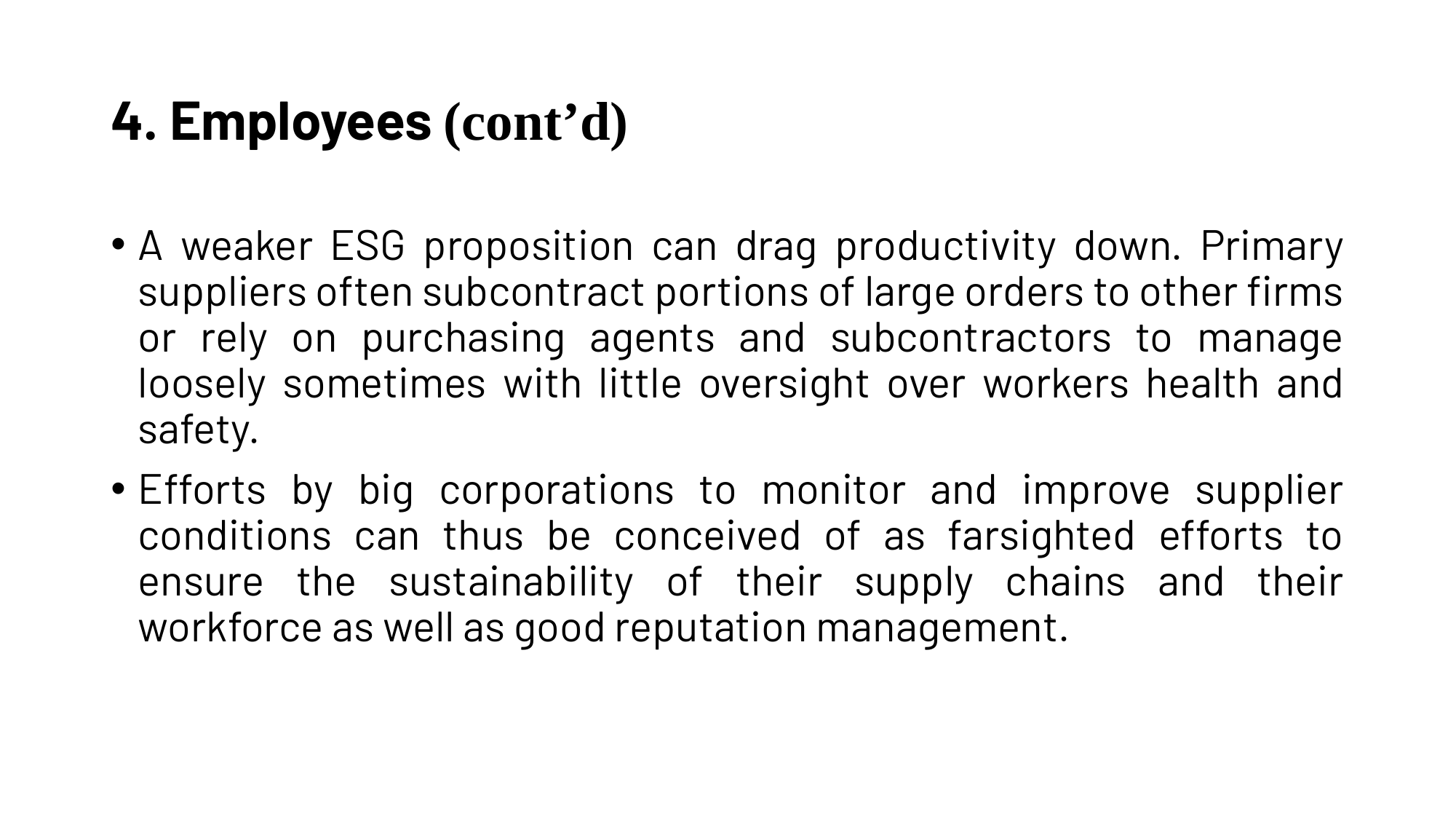

# 4. Employees (cont’d)
A weaker ESG proposition can drag productivity down. Primary suppliers often subcontract portions of large orders to other firms or rely on purchasing agents and subcontractors to manage loosely sometimes with little oversight over workers health and safety.
Efforts by big corporations to monitor and improve supplier conditions can thus be conceived of as farsighted efforts to ensure the sustainability of their supply chains and their workforce as well as good reputation management.